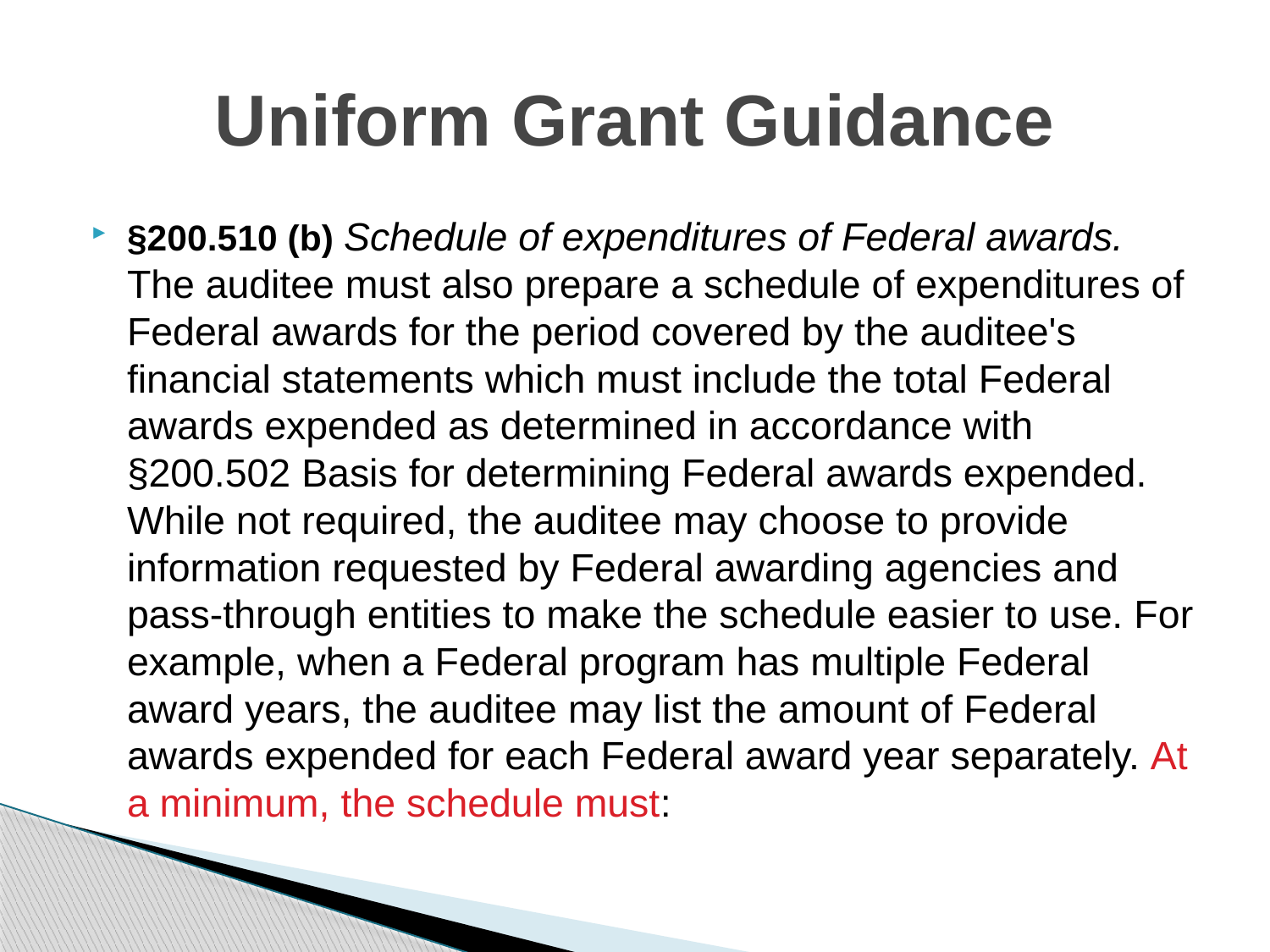

# Uniform Grant Guidance
§200.510 (b) Schedule of expenditures of Federal awards. The auditee must also prepare a schedule of expenditures of Federal awards for the period covered by the auditee's financial statements which must include the total Federal awards expended as determined in accordance with §200.502 Basis for determining Federal awards expended. While not required, the auditee may choose to provide information requested by Federal awarding agencies and pass-through entities to make the schedule easier to use. For example, when a Federal program has multiple Federal award years, the auditee may list the amount of Federal awards expended for each Federal award year separately. At a minimum, the schedule must: